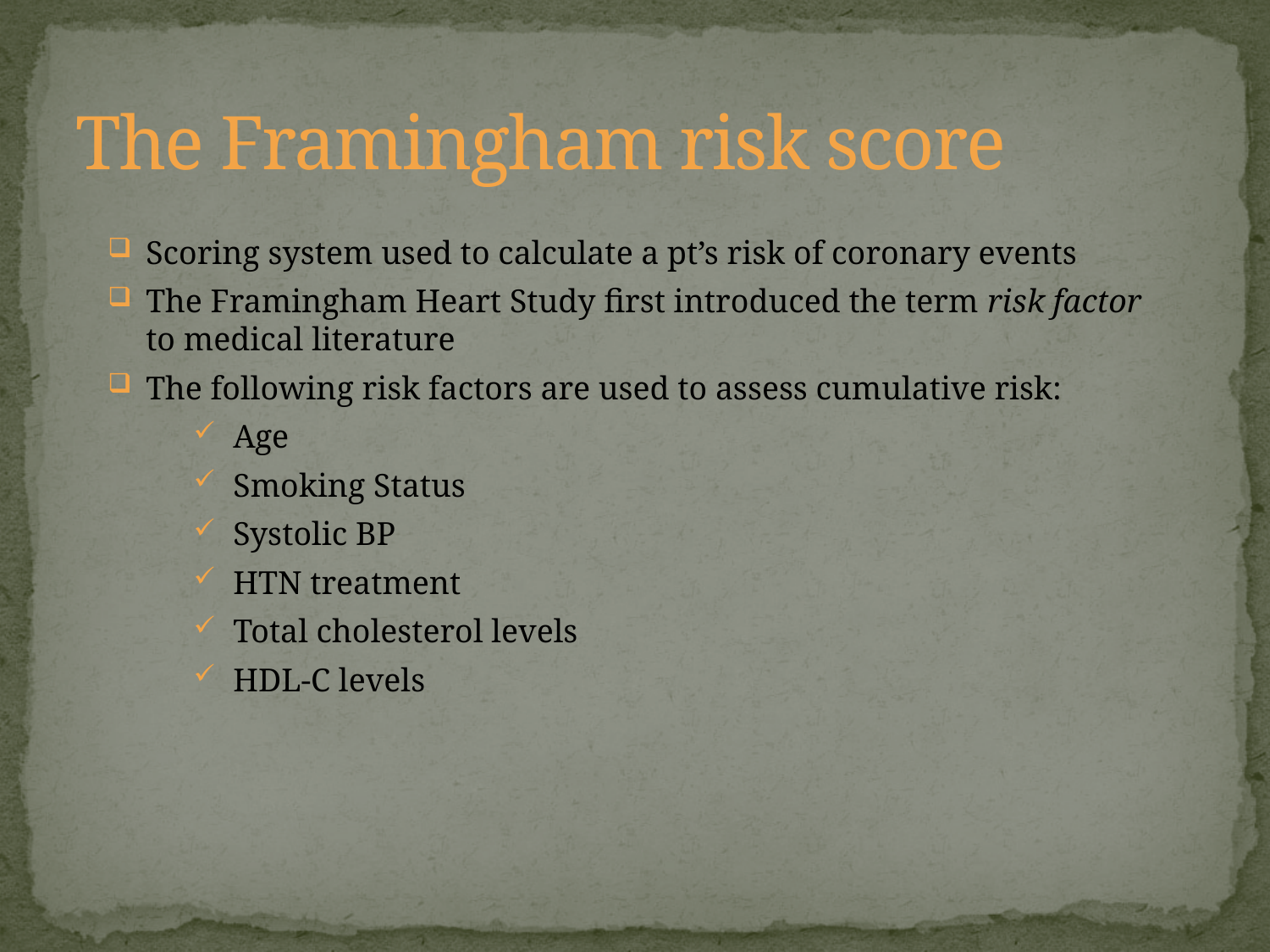

# The Framingham risk score
Scoring system used to calculate a pt’s risk of coronary events
The Framingham Heart Study first introduced the term risk factor to medical literature
The following risk factors are used to assess cumulative risk:
Age
Smoking Status
Systolic BP
HTN treatment
Total cholesterol levels
HDL-C levels